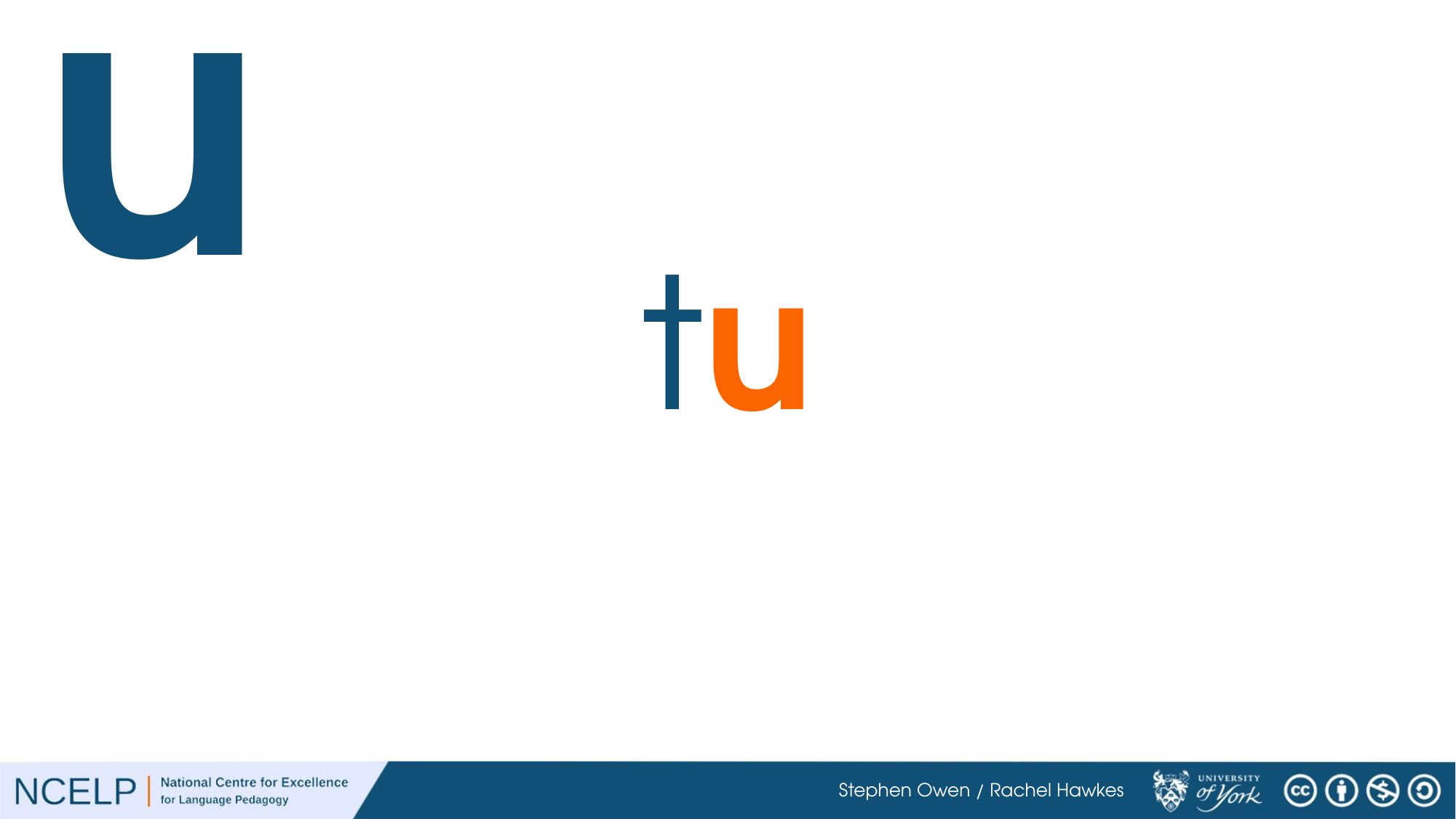

u
tu
Stephen Owen / Rachel Hawkes